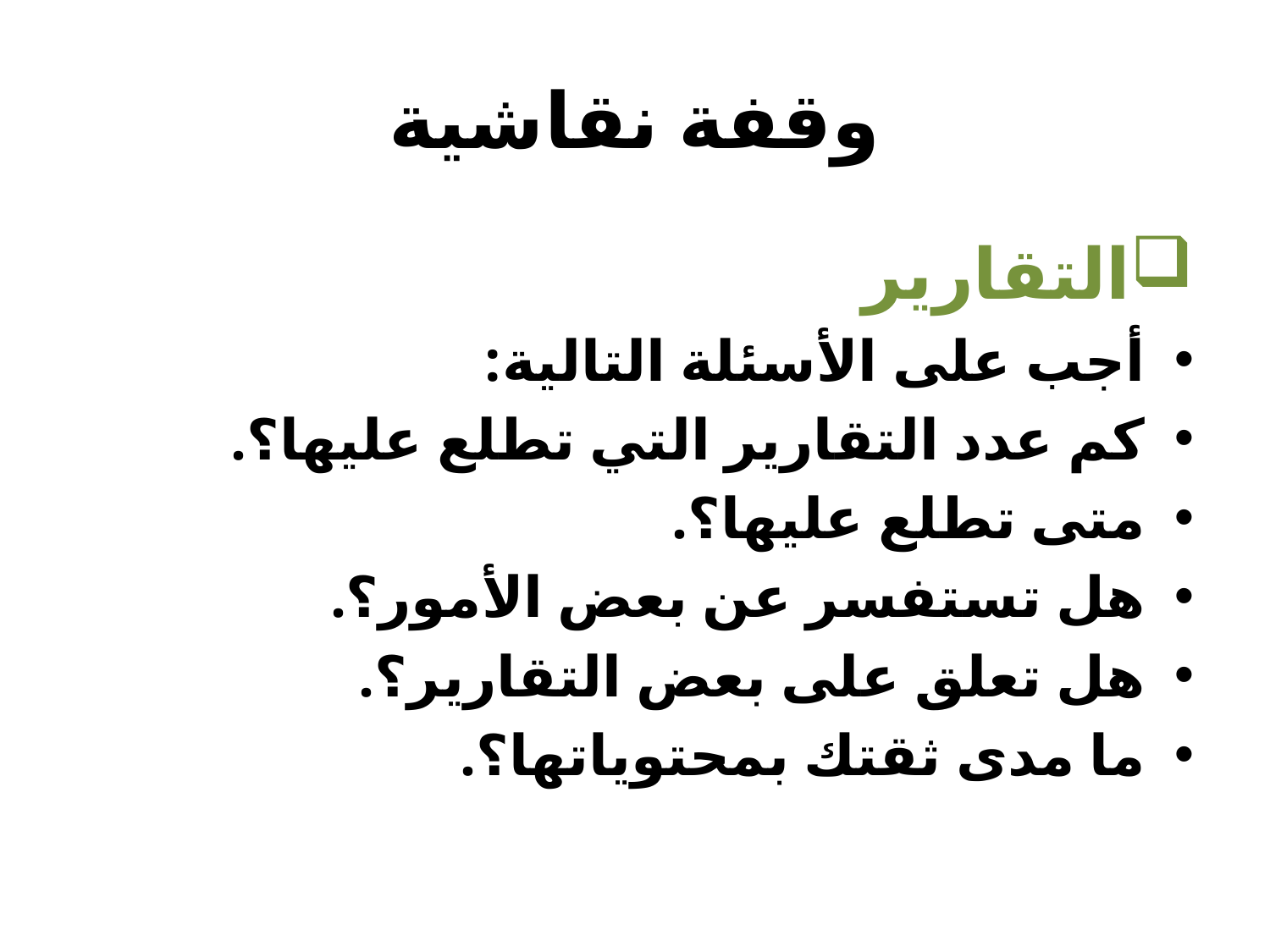

# وقفة نقاشية
التقارير
أجب على الأسئلة التالية:
كم عدد التقارير التي تطلع عليها؟.
متى تطلع عليها؟.
هل تستفسر عن بعض الأمور؟.
هل تعلق على بعض التقارير؟.
ما مدى ثقتك بمحتوياتها؟.